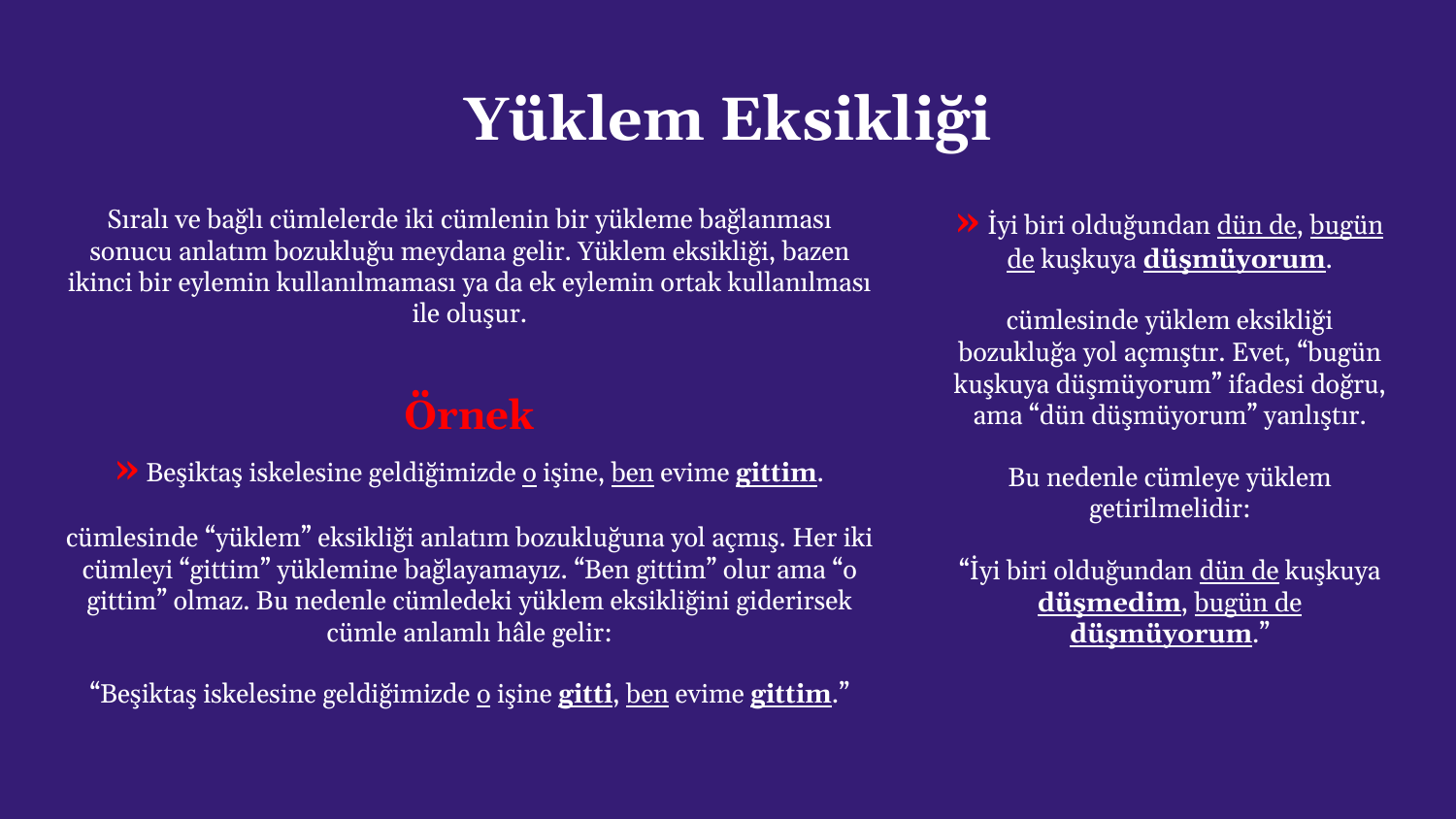

# Yüklem Eksikliği
Sıralı ve bağlı cümlelerde iki cümlenin bir yükleme bağlanması sonucu anlatım bozukluğu meydana gelir. Yüklem eksikliği, bazen ikinci bir eylemin kullanılmaması ya da ek eylemin ortak kullanılması ile oluşur.
Örnek
» Beşiktaş iskelesine geldiğimizde o işine, ben evime gittim.
cümlesinde “yüklem” eksikliği anlatım bozukluğuna yol açmış. Her iki cümleyi “gittim” yüklemine bağlayamayız. “Ben gittim” olur ama “o gittim” olmaz. Bu nedenle cümledeki yüklem eksikliğini giderirsek cümle anlamlı hâle gelir:
“Beşiktaş iskelesine geldiğimizde o işine gitti, ben evime gittim.”
» İyi biri olduğundan dün de, bugün de kuşkuya düşmüyorum.
cümlesinde yüklem eksikliği bozukluğa yol açmıştır. Evet, “bugün kuşkuya düşmüyorum” ifadesi doğru, ama “dün düşmüyorum” yanlıştır.
Bu nedenle cümleye yüklem getirilmelidir:
“İyi biri olduğundan dün de kuşkuya düşmedim, bugün de düşmüyorum.”